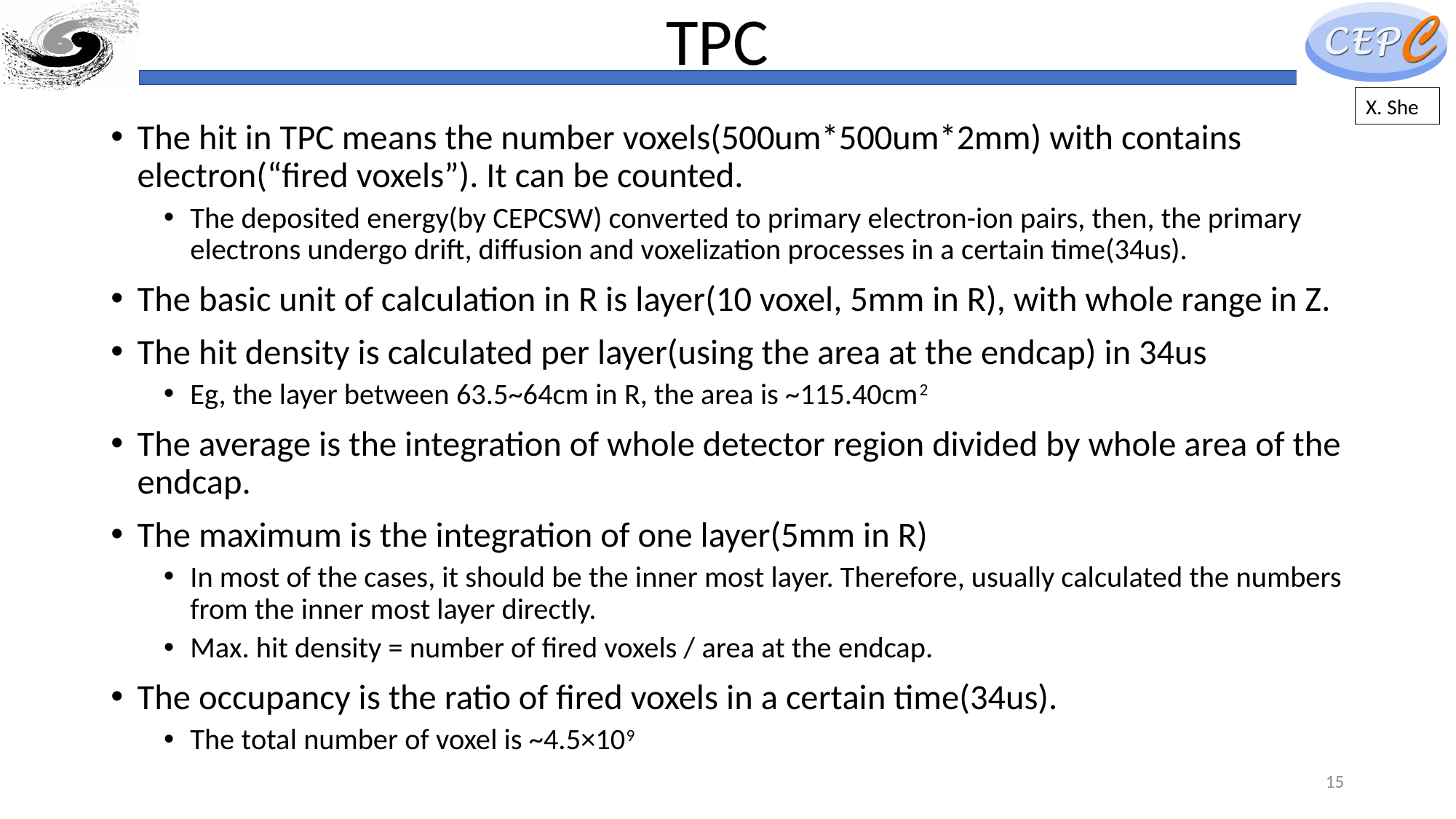

# TPC
X. She
The hit in TPC means the number voxels(500um*500um*2mm) with contains electron(“fired voxels”). It can be counted.
The deposited energy(by CEPCSW) converted to primary electron-ion pairs, then, the primary electrons undergo drift, diffusion and voxelization processes in a certain time(34us).
The basic unit of calculation in R is layer(10 voxel, 5mm in R), with whole range in Z.
The hit density is calculated per layer(using the area at the endcap) in 34us
Eg, the layer between 63.5~64cm in R, the area is ~115.40cm2
The average is the integration of whole detector region divided by whole area of the endcap.
The maximum is the integration of one layer(5mm in R)
In most of the cases, it should be the inner most layer. Therefore, usually calculated the numbers from the inner most layer directly.
Max. hit density = number of fired voxels / area at the endcap.
The occupancy is the ratio of fired voxels in a certain time(34us).
The total number of voxel is ~4.5×109
15